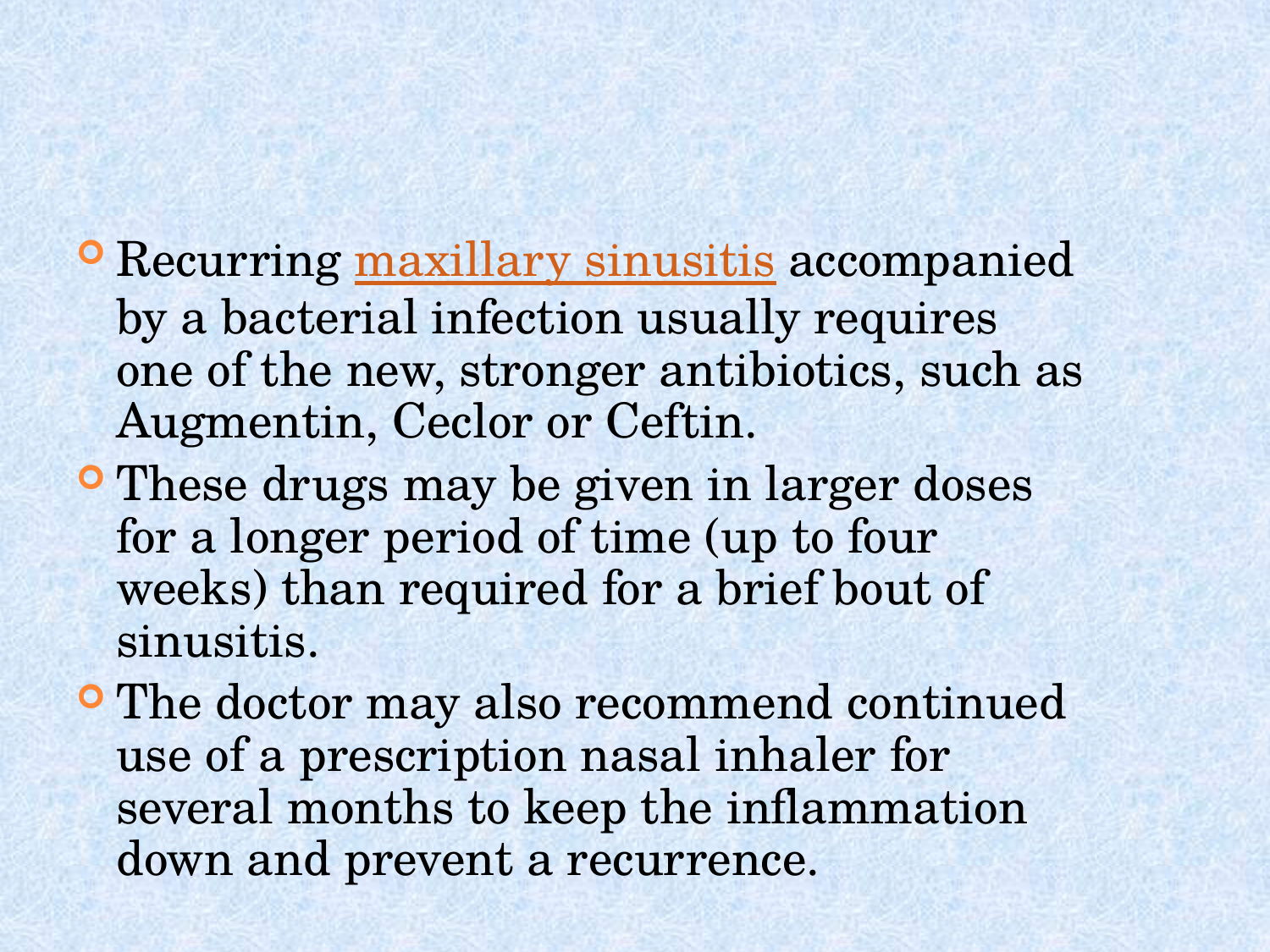

#
Recurring maxillary sinusitis accompanied by a bacterial infection usually requires one of the new, stronger antibiotics, such as Augmentin, Ceclor or Ceftin.
These drugs may be given in larger doses for a longer period of time (up to four weeks) than required for a brief bout of sinusitis.
The doctor may also recommend continued use of a prescription nasal inhaler for several months to keep the inflammation down and prevent a recurrence.